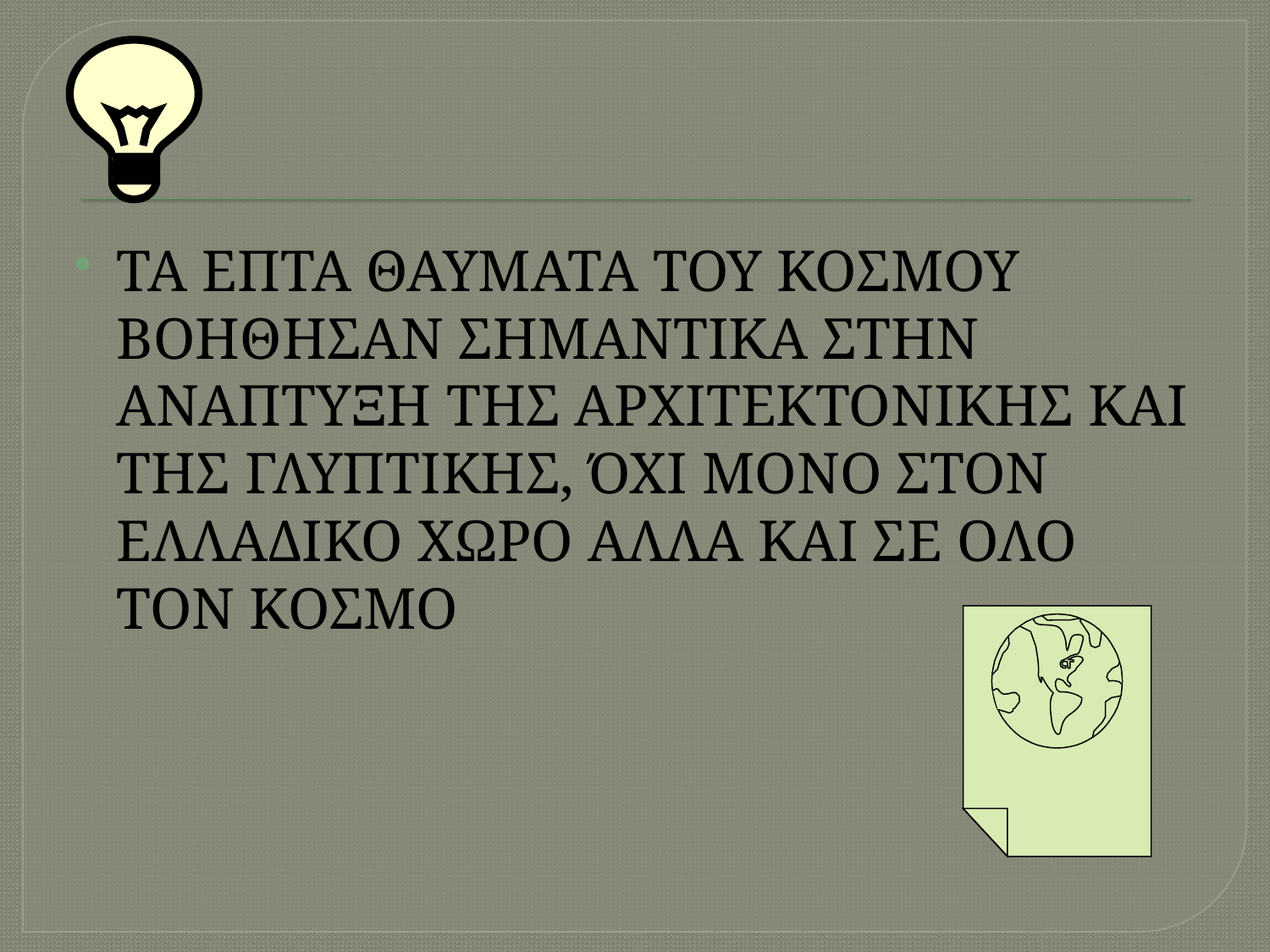

#

ΤΑ ΕΠΤΑ ΘΑΥΜΑΤΑ ΤΟΥ ΚΟΣΜΟΥ ΒΟΗΘΗΣΑΝ ΣΗΜΑΝΤΙΚΑ ΣΤΗΝ ΑΝΑΠΤΥΞΗ ΤΗΣ ΑΡΧΙΤΕΚΤΟΝΙΚΗΣ ΚΑΙ ΤΗΣ ΓΛΥΠΤΙΚΗΣ, ΌΧΙ ΜΟΝΟ ΣΤΟΝ ΕΛΛΑΔΙΚΟ ΧΩΡΟ ΑΛΛΑ ΚΑΙ ΣΕ ΟΛΟ ΤΟΝ ΚΟΣΜΟ